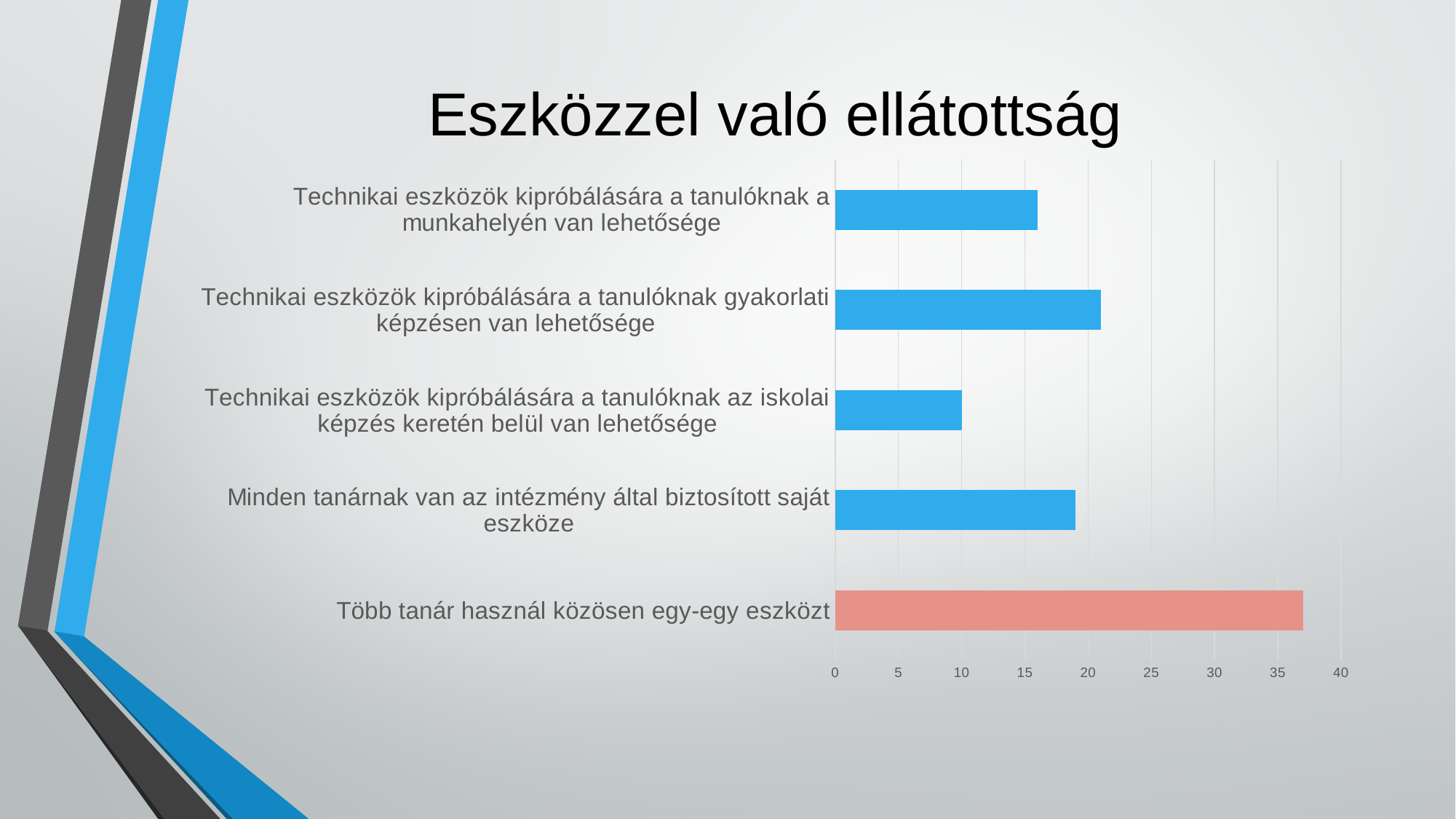

# Eszközzel való ellátottság

### Chart

| Category |  |
|---|---|
| Több tanár használ közösen egy-egy eszközt | 37.0 |
| Minden tanárnak van az intézmény által biztosított saját eszköze | 19.0 |
| Technikai eszközök kipróbálására a tanulóknak az iskolai képzés keretén belül van lehetősége | 10.0 |
| Technikai eszközök kipróbálására a tanulóknak gyakorlati képzésen van lehetősége | 21.0 |
| Technikai eszközök kipróbálására a tanulóknak a munkahelyén van lehetősége | 16.0 |